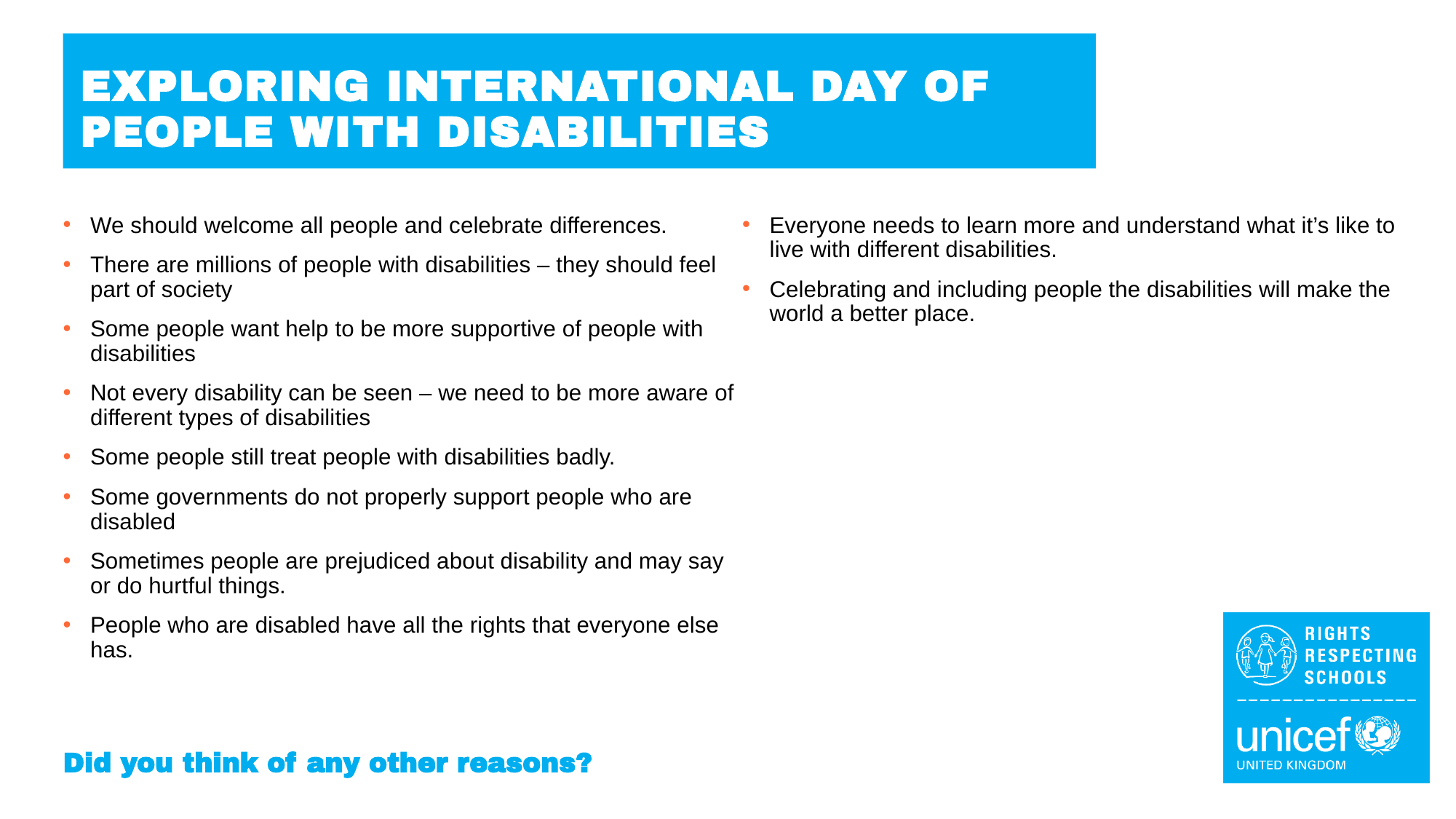

EXPLORING INTERNATIONAL DAY OF PEOPLE WITH DISABILITIES
We should welcome all people and celebrate differences.
There are millions of people with disabilities – they should feel part of society
Some people want help to be more supportive of people with disabilities
Not every disability can be seen – we need to be more aware of different types of disabilities
Some people still treat people with disabilities badly.
Some governments do not properly support people who are disabled
Sometimes people are prejudiced about disability and may say or do hurtful things.
People who are disabled have all the rights that everyone else has.
Everyone needs to learn more and understand what it’s like to live with different disabilities.
Celebrating and including people the disabilities will make the world a better place.
Did you think of any other reasons?